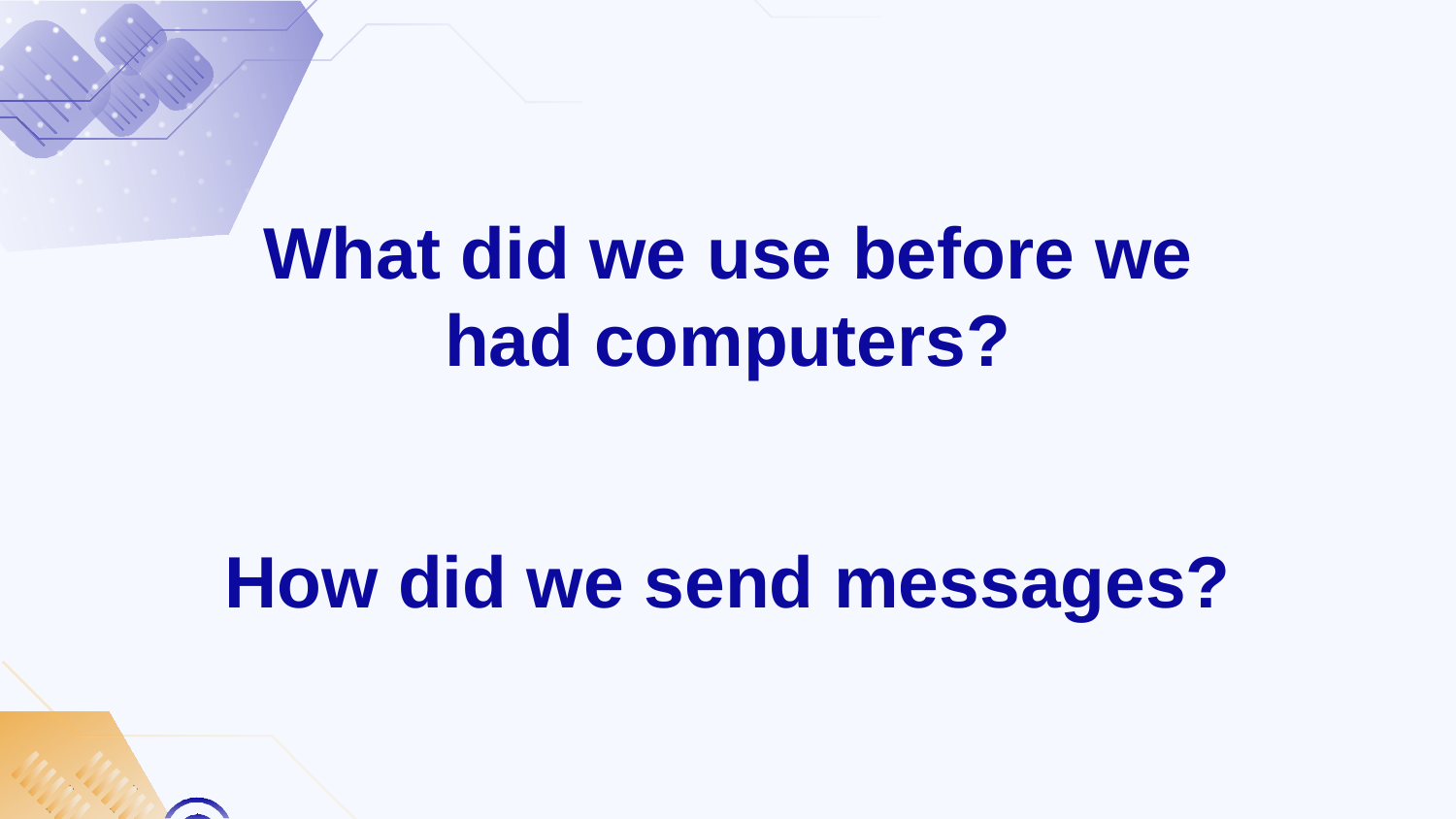

# What did we use before we had computers?
How did we send messages?